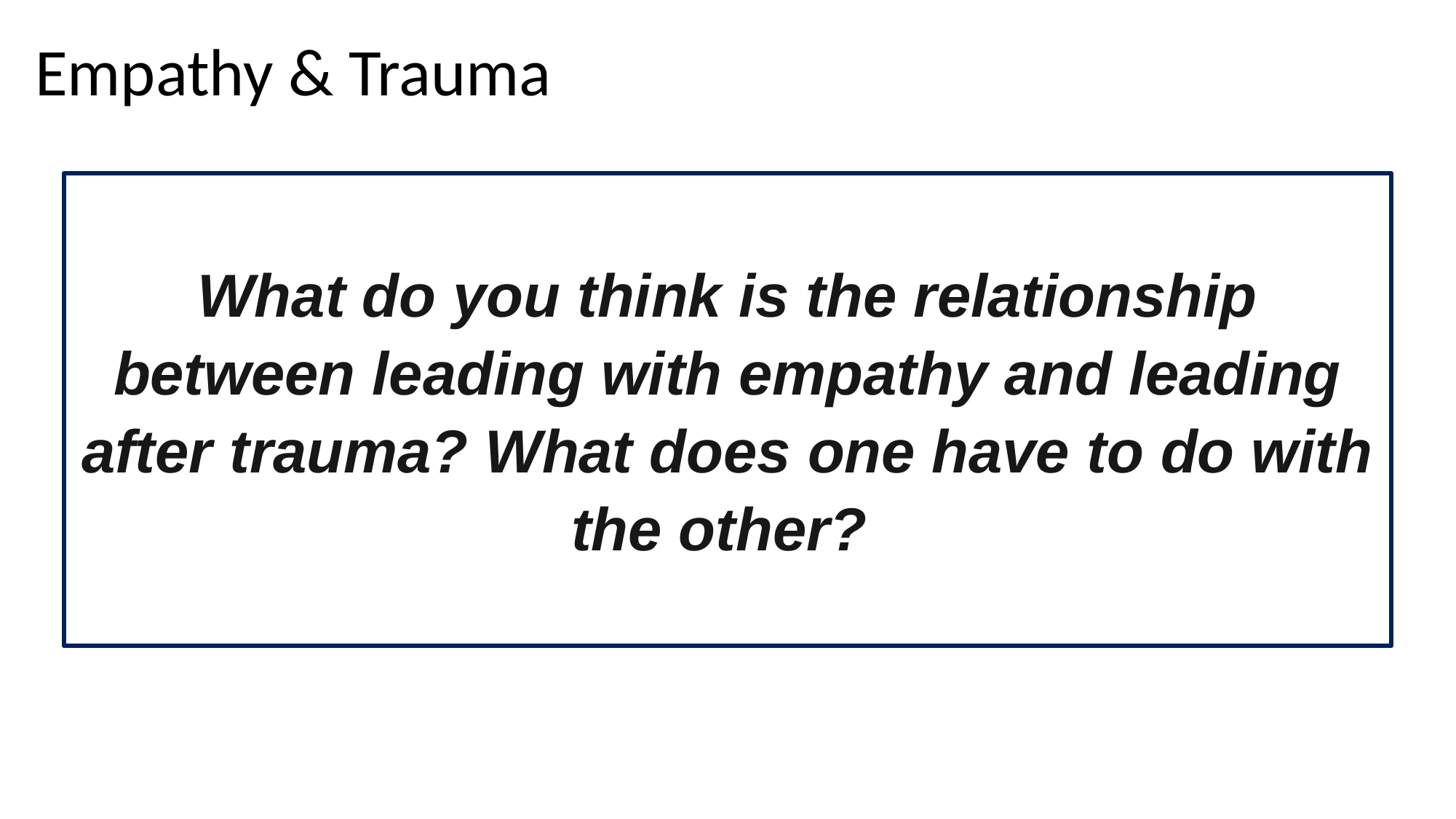

Empathy & Trauma

What do you think is the relationship between leading with empathy and leading after trauma? What does one have to do with the other?